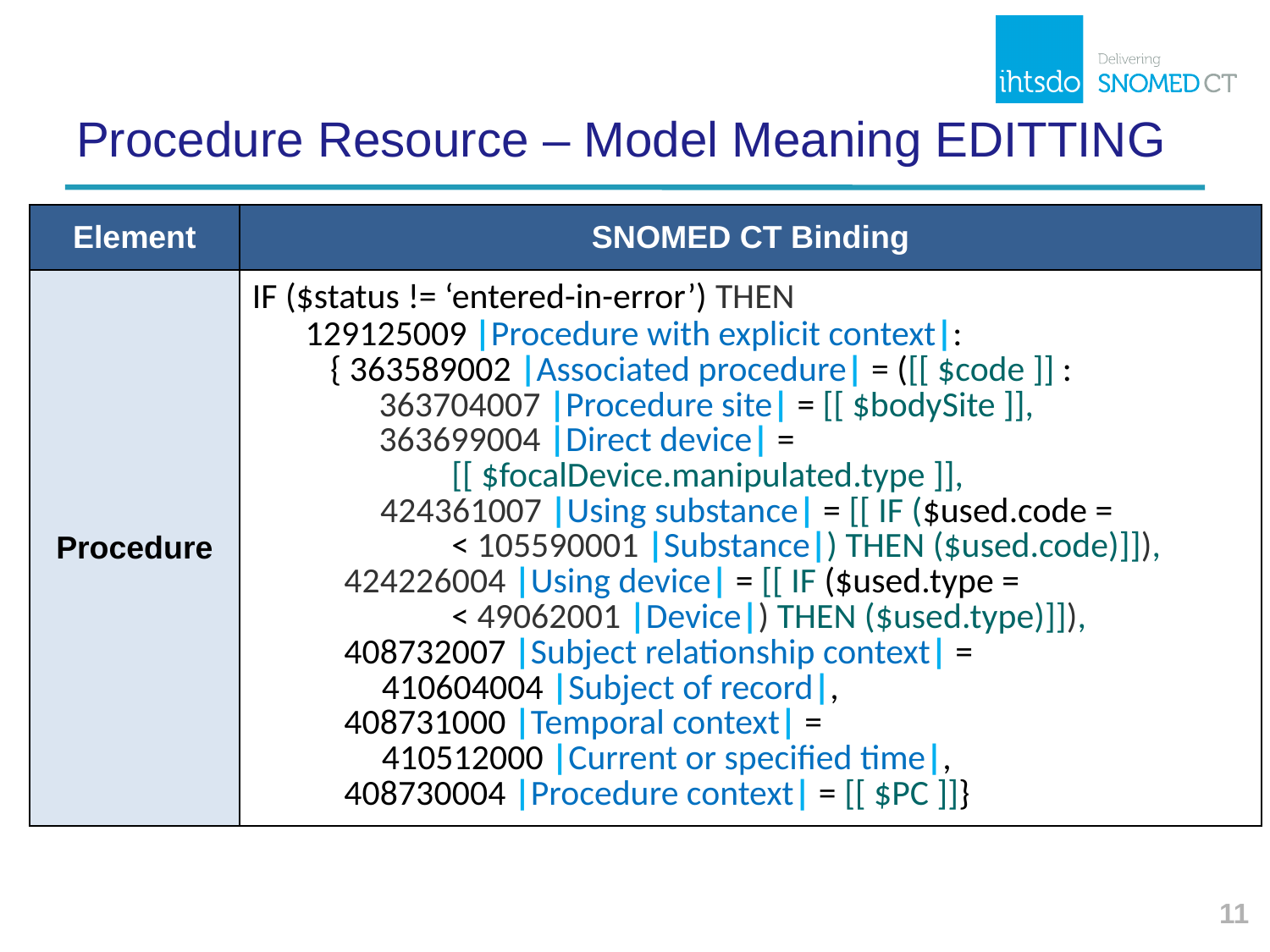

# Procedure Resource – Model Meaning EDITTING

| Element | SNOMED CT Binding |
| --- | --- |
| Procedure | IF ($status != ‘entered-in-error’) THEN 129125009 |Procedure with explicit context|: { 363589002 |Associated procedure| = ([[ $code ]] : 363704007 |Procedure site| = [[ $bodySite ]], 363699004 |Direct device| = [[ $focalDevice.manipulated.type ]], 424361007 |Using substance| = [[ IF ($used.code = < 105590001 |Substance|) THEN ($used.code)]]), 424226004 |Using device| = [[ IF ($used.type = < 49062001 |Device|) THEN ($used.type)]]), 408732007 |Subject relationship context| = 410604004 |Subject of record|, 408731000 |Temporal context| = 410512000 |Current or specified time|, 408730004 |Procedure context| = [[ $PC ]]} |
11